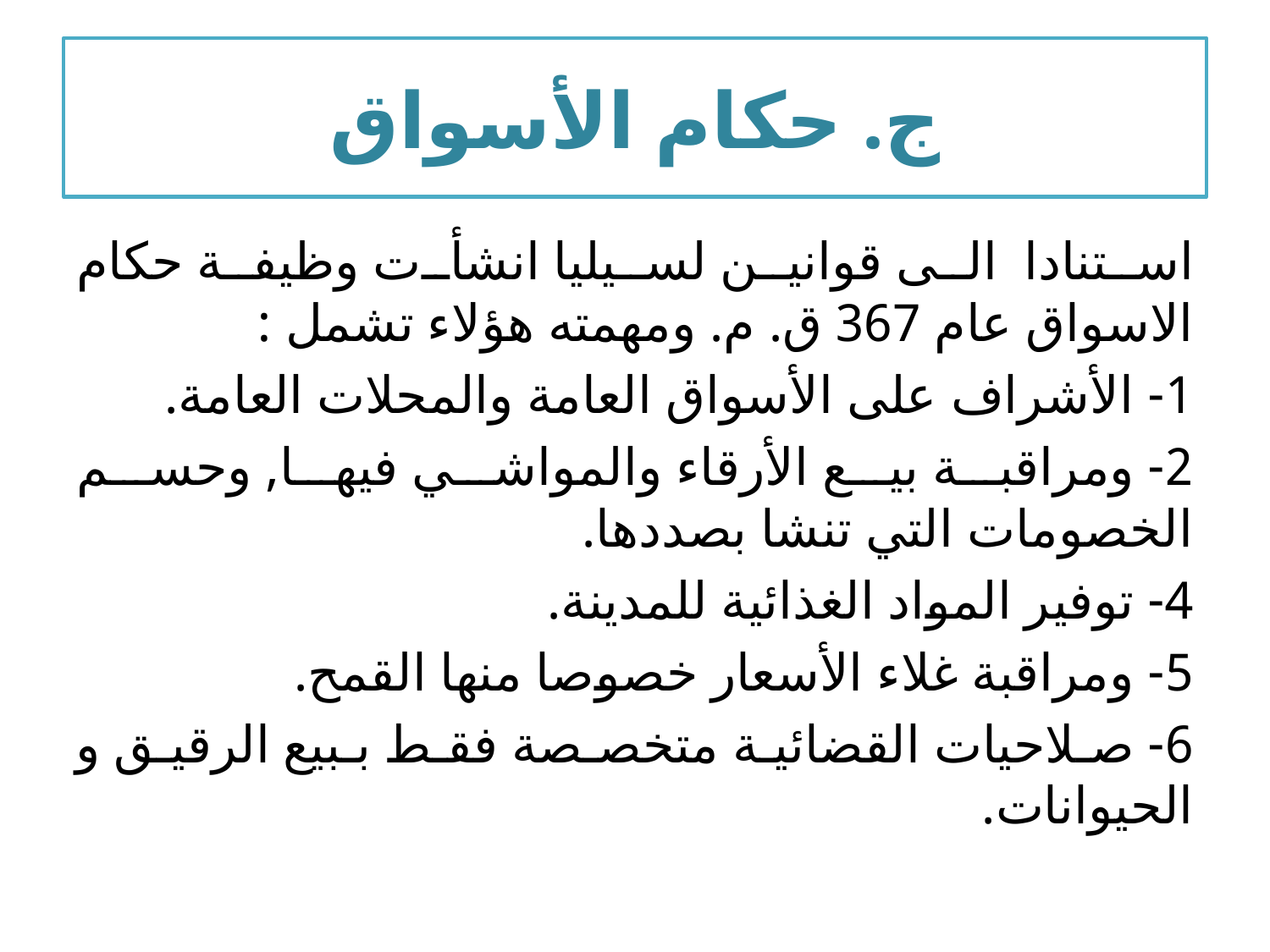

# ج. حكام الأسواق
استنادا  الى قوانين لسيليا انشأت وظيفة حكام الاسواق عام 367 ق. م. ومهمته هؤلاء تشمل :
1- الأشراف على الأسواق العامة والمحلات العامة.
2- ومراقبة بيع الأرقاء والمواشي فيها, وحسم الخصومات التي تنشا بصددها.
4- توفير المواد الغذائية للمدينة.
5- ومراقبة غلاء الأسعار خصوصا منها القمح.
6- صلاحيات القضائية متخصصة فقط ببيع الرقيق و الحيوانات.